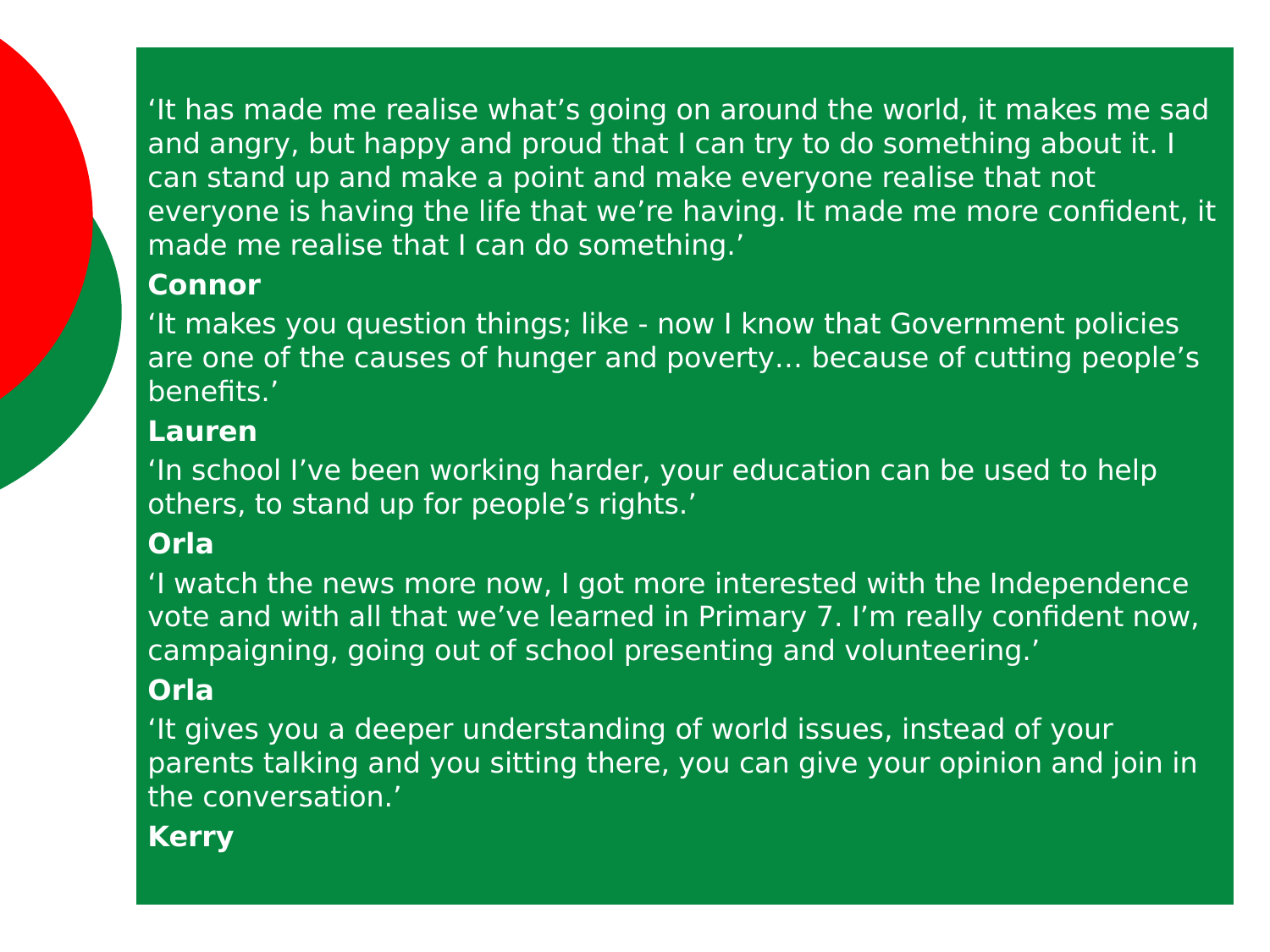

#

‘It has made me realise what’s going on around the world, it makes me sad and angry, but happy and proud that I can try to do something about it. I can stand up and make a point and make everyone realise that not everyone is having the life that we’re having. It made me more confident, it made me realise that I can do something.’
Connor
‘It makes you question things; like - now I know that Government policies are one of the causes of hunger and poverty… because of cutting people’s benefits.’
Lauren
‘In school I’ve been working harder, your education can be used to help others, to stand up for people’s rights.’
Orla
‘I watch the news more now, I got more interested with the Independence vote and with all that we’ve learned in Primary 7. I’m really confident now, campaigning, going out of school presenting and volunteering.’
Orla
‘It gives you a deeper understanding of world issues, instead of your parents talking and you sitting there, you can give your opinion and join in the conversation.’
Kerry